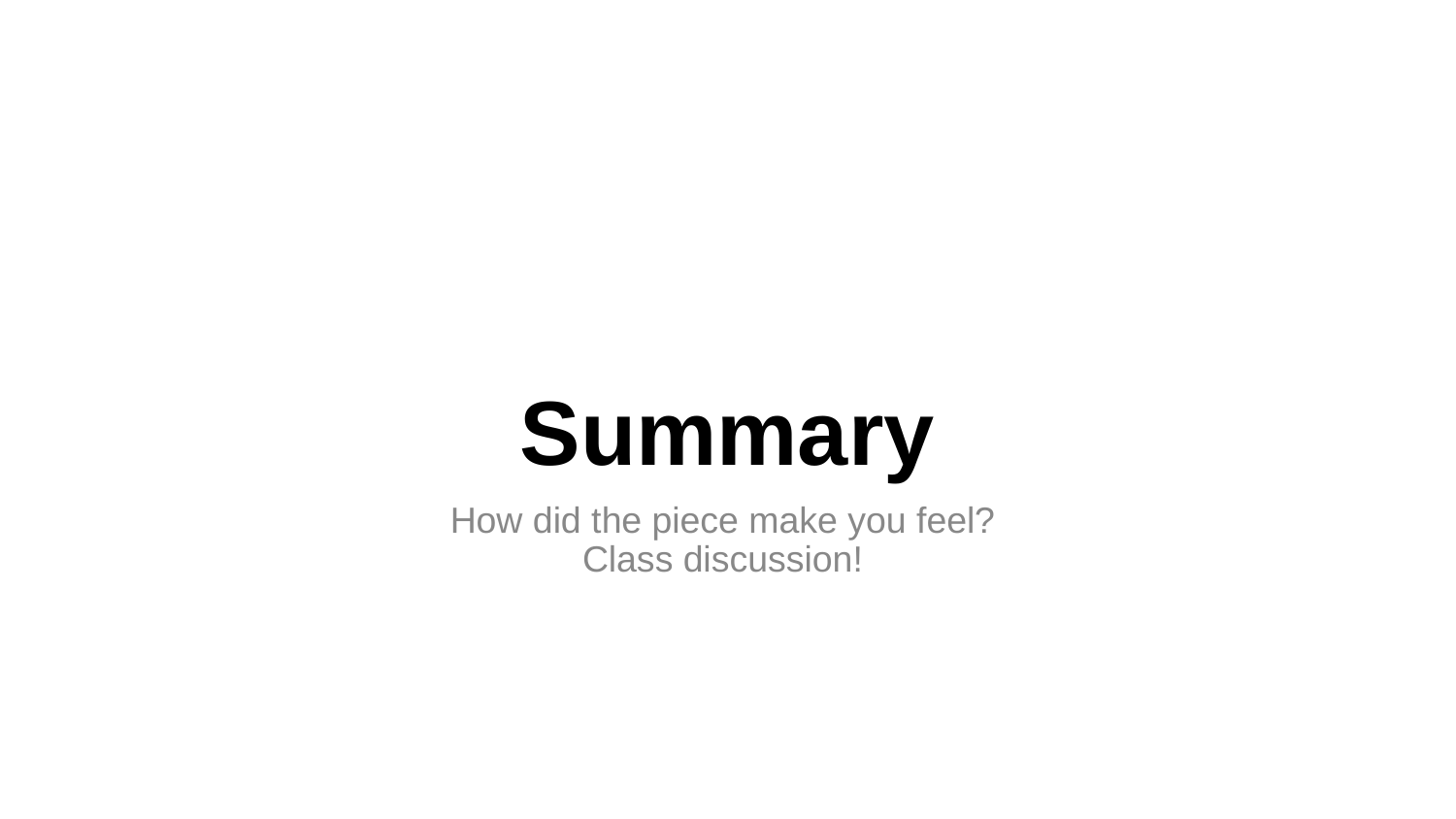

# Summary
How did the piece make you feel?
Class discussion!